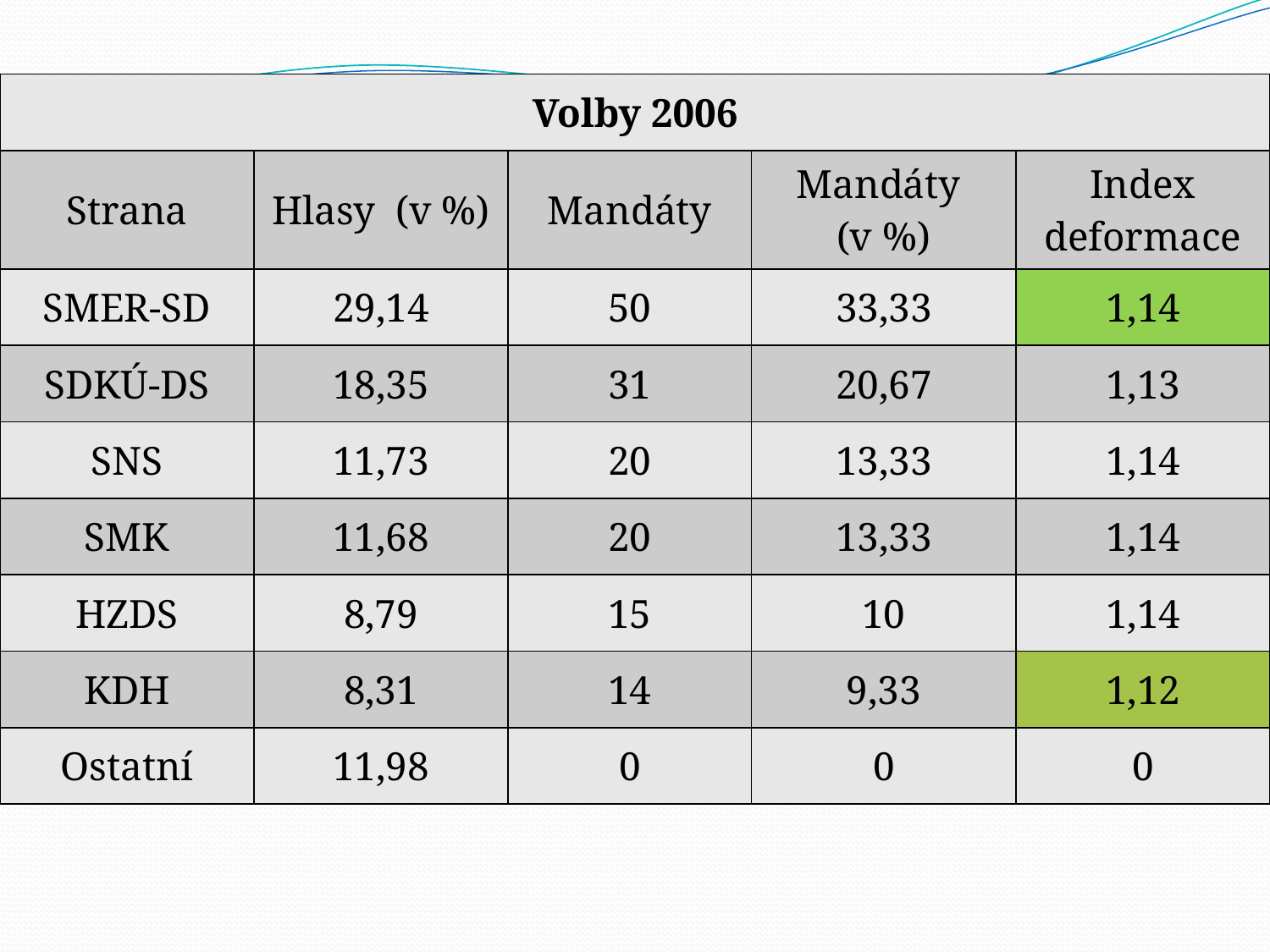

| Volby 2006 |  |  |  |  |
| --- | --- | --- | --- | --- |
| Strana | Hlasy (v %) | Mandáty | Mandáty (v %) | Index deformace |
| SMER-SD | 29,14 | 50 | 33,33 | 1,14 |
| SDKÚ-DS | 18,35 | 31 | 20,67 | 1,13 |
| SNS | 11,73 | 20 | 13,33 | 1,14 |
| SMK | 11,68 | 20 | 13,33 | 1,14 |
| HZDS | 8,79 | 15 | 10 | 1,14 |
| KDH | 8,31 | 14 | 9,33 | 1,12 |
| Ostatní | 11,98 | 0 | 0 | 0 |